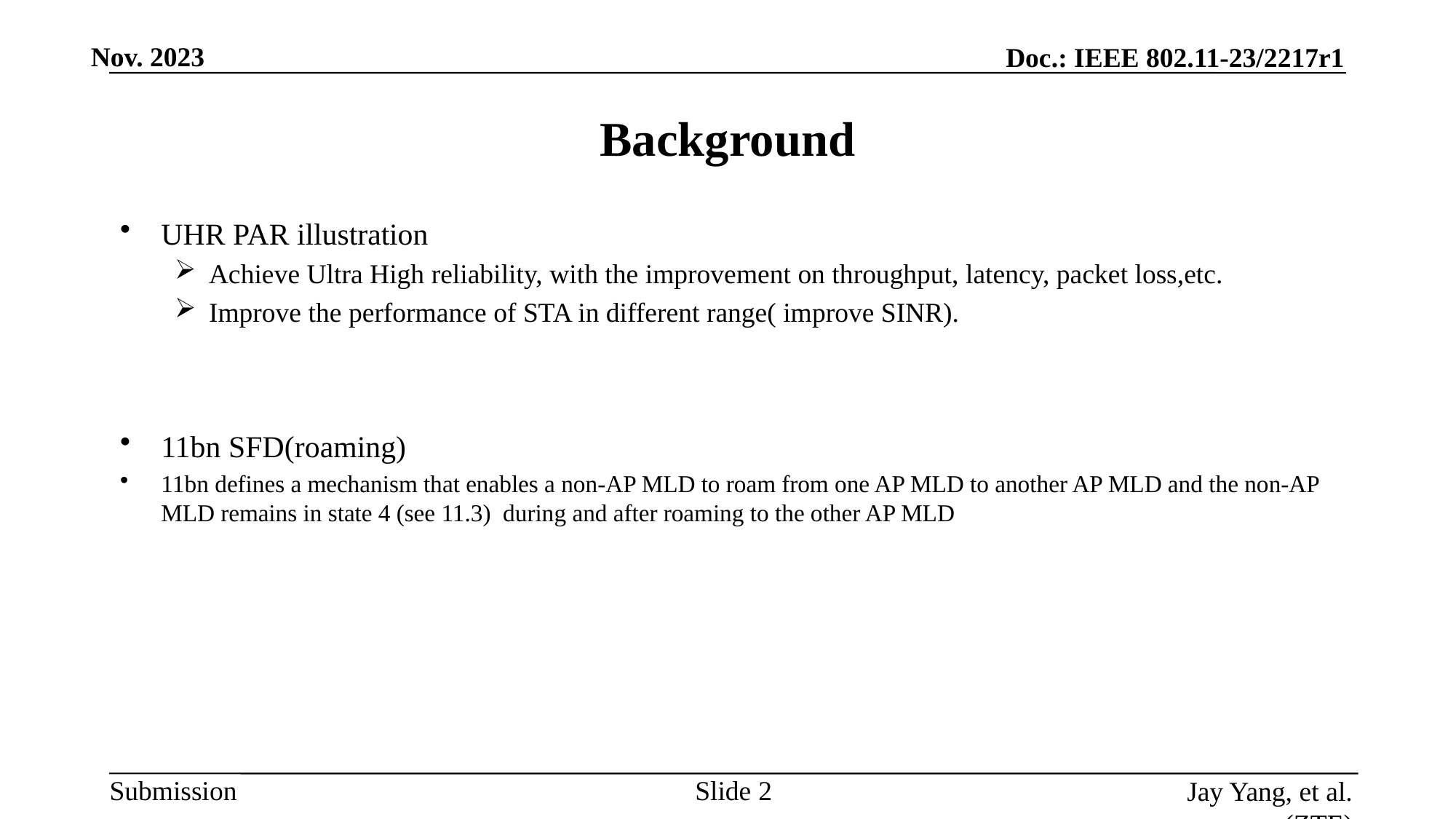

# Background
UHR PAR illustration
Achieve Ultra High reliability, with the improvement on throughput, latency, packet loss,etc.
Improve the performance of STA in different range( improve SINR).

11bn SFD(roaming)
11bn defines a mechanism that enables a non-AP MLD to roam from one AP MLD to another AP MLD and the non-AP MLD remains in state 4 (see 11.3)  during and after roaming to the other AP MLD

Slide 2
Jay Yang, et al. (ZTE)